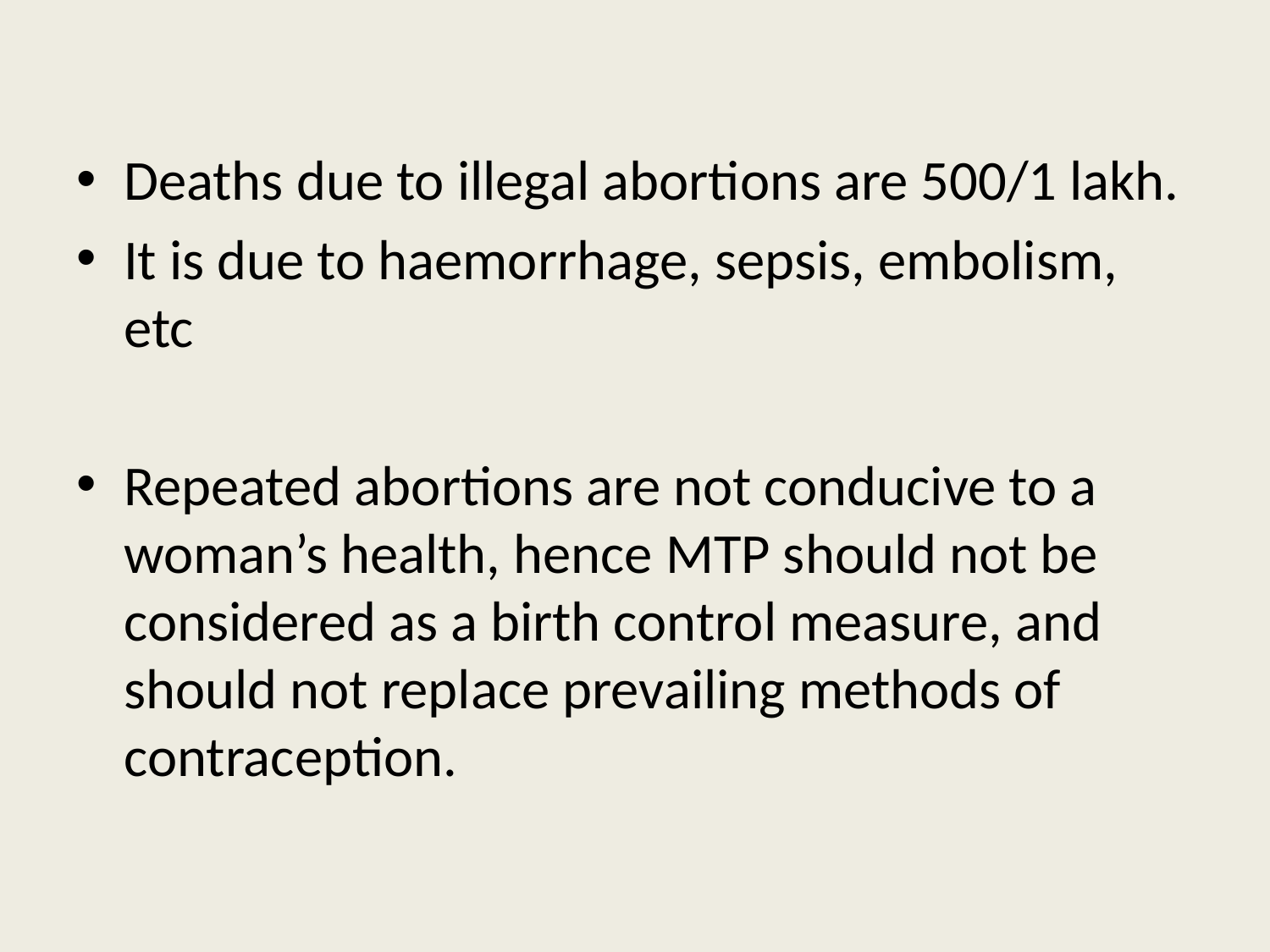

Deaths due to illegal abortions are 500/1 lakh.
It is due to haemorrhage, sepsis, embolism, etc

Repeated abortions are not conducive to a woman’s health, hence MTP should not be considered as a birth control measure, and should not replace prevailing methods of contraception.